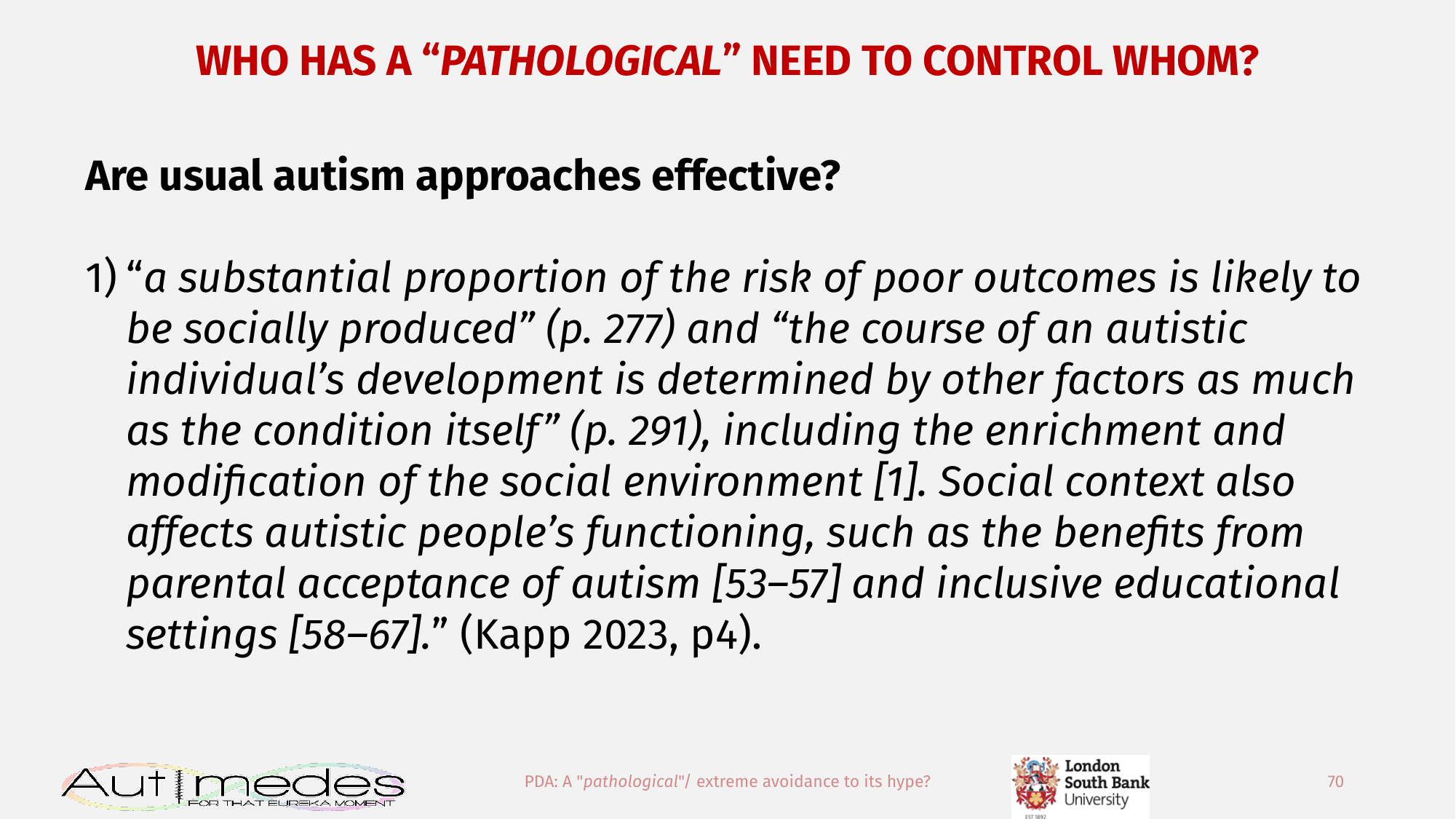

WHO HAS A “PATHOLOGICAL” NEED TO CONTROL WHOM?
Are usual autism approaches effective?

“a substantial proportion of the risk of poor outcomes is likely to be socially produced” (p. 277) and “the course of an autistic individual’s development is determined by other factors as much as the condition itself” (p. 291), including the enrichment and modification of the social environment [1]. Social context also affects autistic people’s functioning, such as the benefits from parental acceptance of autism [53–57] and inclusive educational settings [58–67].” (Kapp 2023, p4).
PDA: A "pathological"/ extreme avoidance to its hype?
70